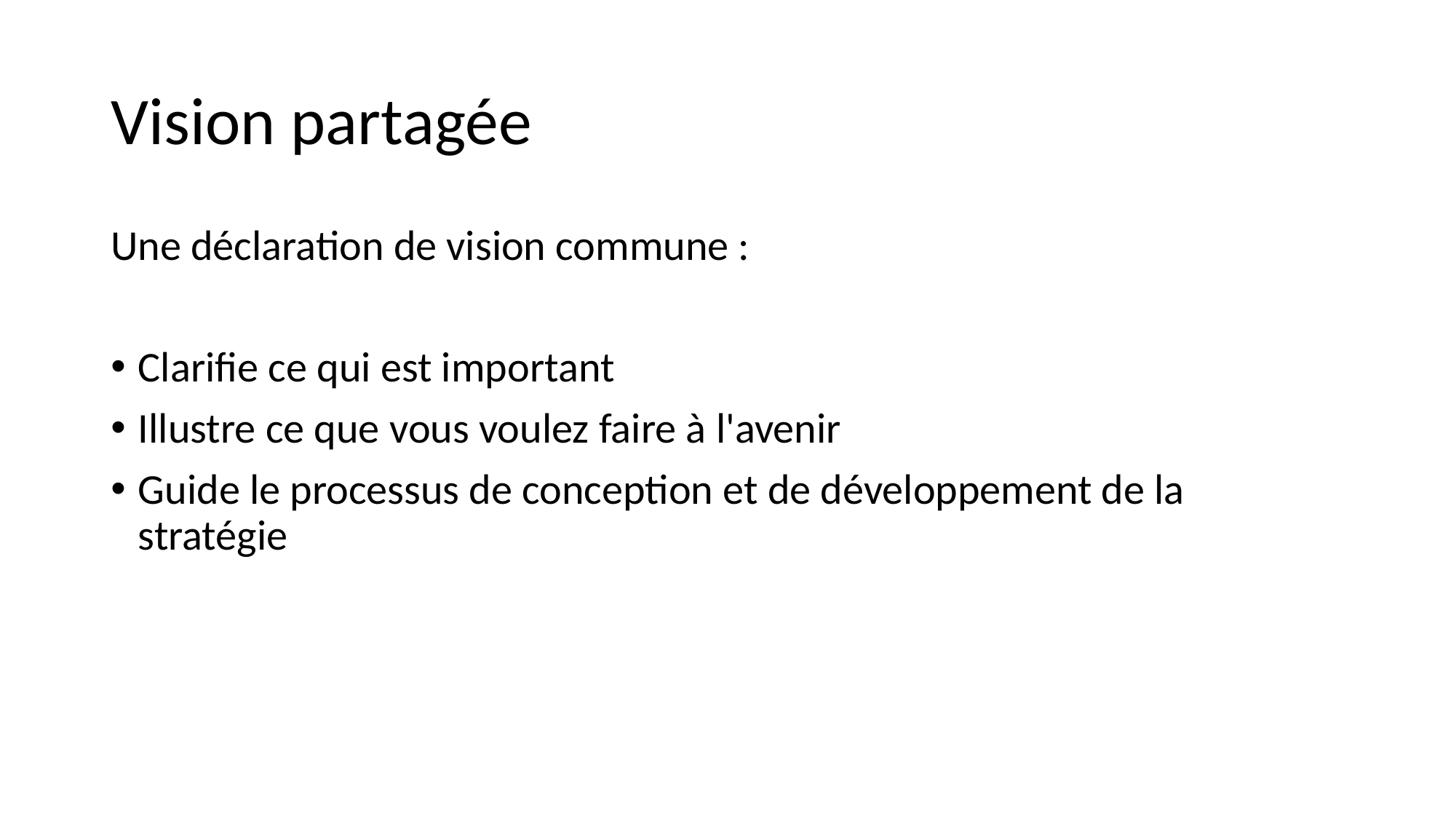

# Vision partagée
Une déclaration de vision commune :

Clarifie ce qui est important
Illustre ce que vous voulez faire à l'avenir
Guide le processus de conception et de développement de la stratégie